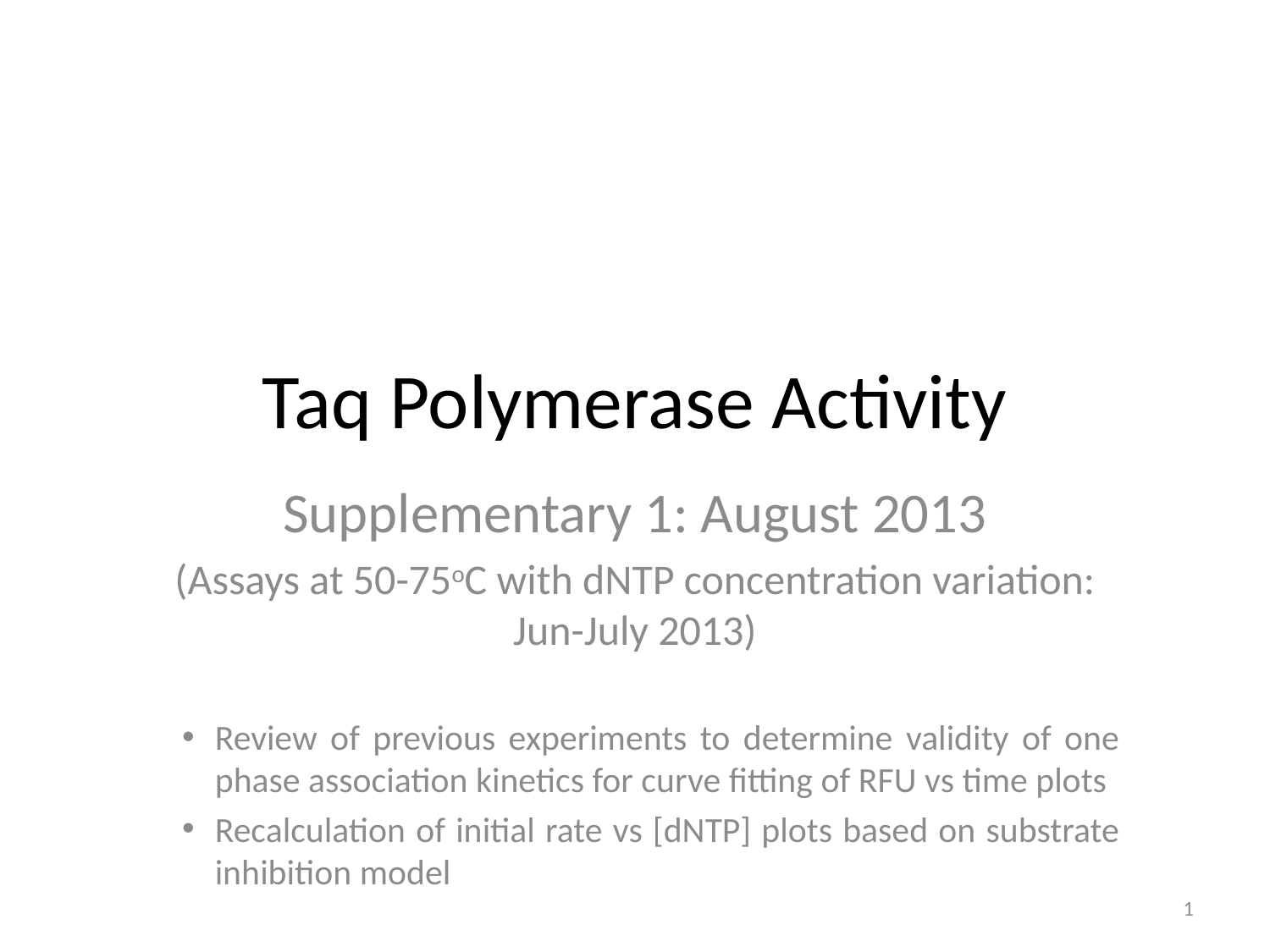

# Taq Polymerase Activity
Supplementary 1: August 2013
(Assays at 50-75oC with dNTP concentration variation: Jun-July 2013)
Review of previous experiments to determine validity of one phase association kinetics for curve fitting of RFU vs time plots
Recalculation of initial rate vs [dNTP] plots based on substrate inhibition model

1